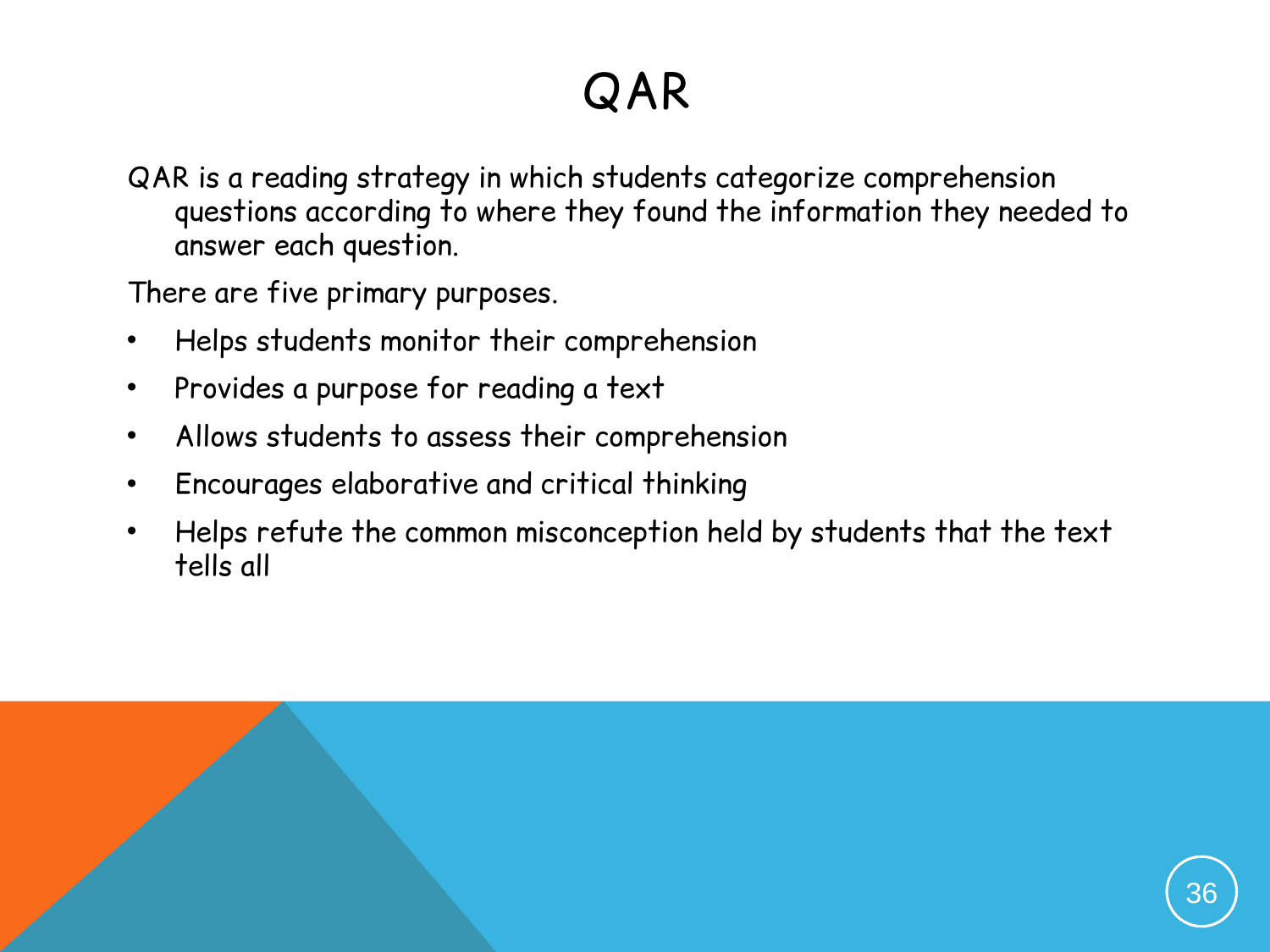

# QAR
QAR is a reading strategy in which students categorize comprehension questions according to where they found the information they needed to answer each question.
There are five primary purposes.
Helps students monitor their comprehension
Provides a purpose for reading a text
Allows students to assess their comprehension
Encourages elaborative and critical thinking
Helps refute the common misconception held by students that the text tells all
36